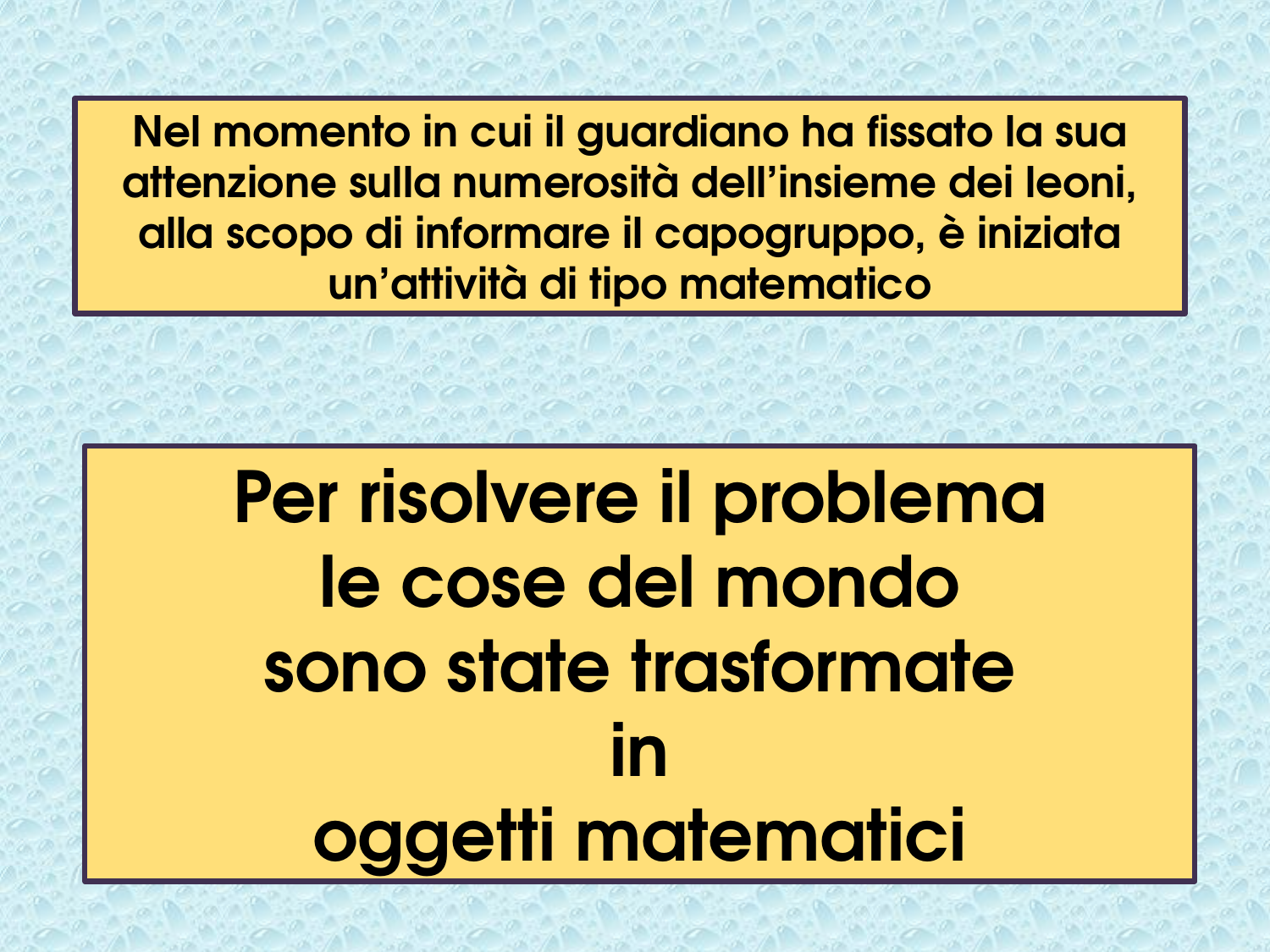

Nel momento in cui il guardiano ha fissato la sua attenzione sulla numerosità dell’insieme dei leoni, alla scopo di informare il capogruppo, è iniziata un’attività di tipo matematico
Per risolvere il problema
le cose del mondo
sono state trasformate
in
oggetti matematici